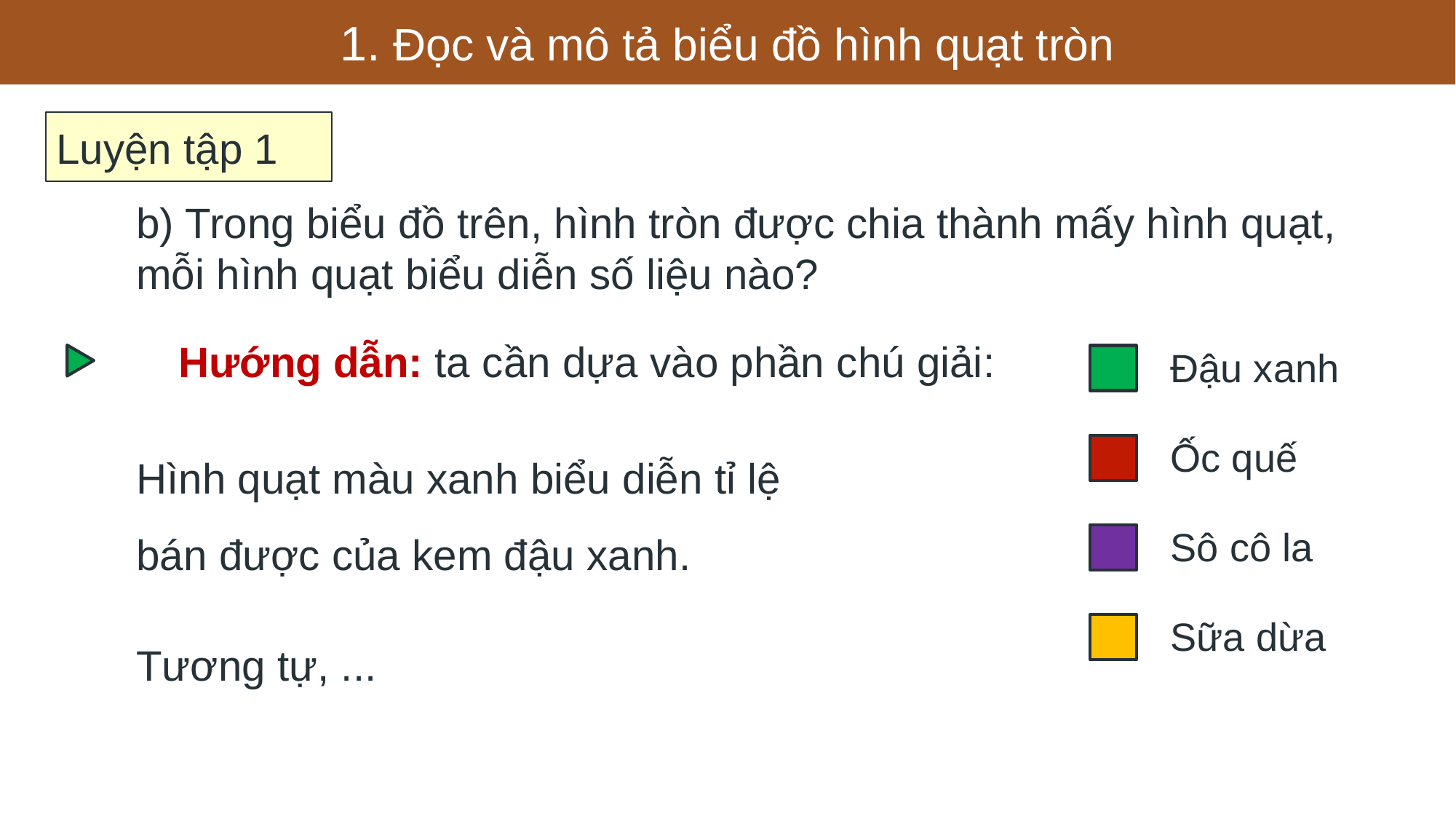

1. Đọc và mô tả biểu đồ hình quạt tròn

Luyện tập 1
b) Trong biểu đồ trên, hình tròn được chia thành mấy hình quạt, mỗi hình quạt biểu diễn số liệu nào?
Hướng dẫn: ta cần dựa vào phần chú giải:
Đậu xanh

Hình quạt màu xanh biểu diễn tỉ lệ bán được của kem đậu xanh.
Ốc quế

Sô cô la

Sữa dừa
Tương tự, ...